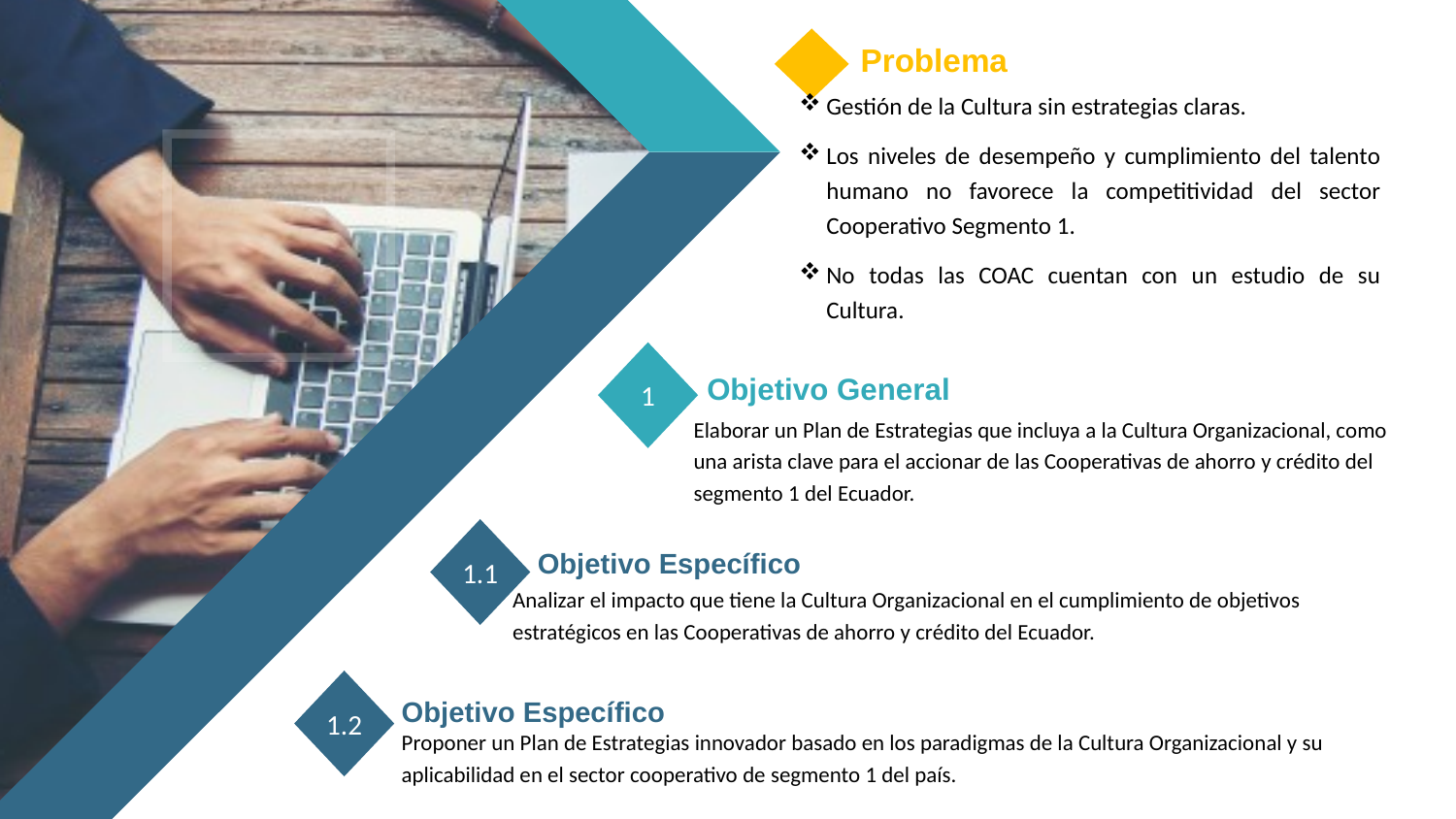

Problema

Gestión de la Cultura sin estrategias claras.

Los niveles de desempeño y cumplimiento del talento humano no favorece la competitividad del sector Cooperativo Segmento 1.

No todas las COAC cuentan con un estudio de su Cultura.
1
Objetivo General
Elaborar un Plan de Estrategias que incluya a la Cultura Organizacional, como una arista clave para el accionar de las Cooperativas de ahorro y crédito del segmento 1 del Ecuador.
1.1
Objetivo Específico
Analizar el impacto que tiene la Cultura Organizacional en el cumplimiento de objetivos estratégicos en las Cooperativas de ahorro y crédito del Ecuador.
1.2
Objetivo Específico
Proponer un Plan de Estrategias innovador basado en los paradigmas de la Cultura Organizacional y su aplicabilidad en el sector cooperativo de segmento 1 del país.